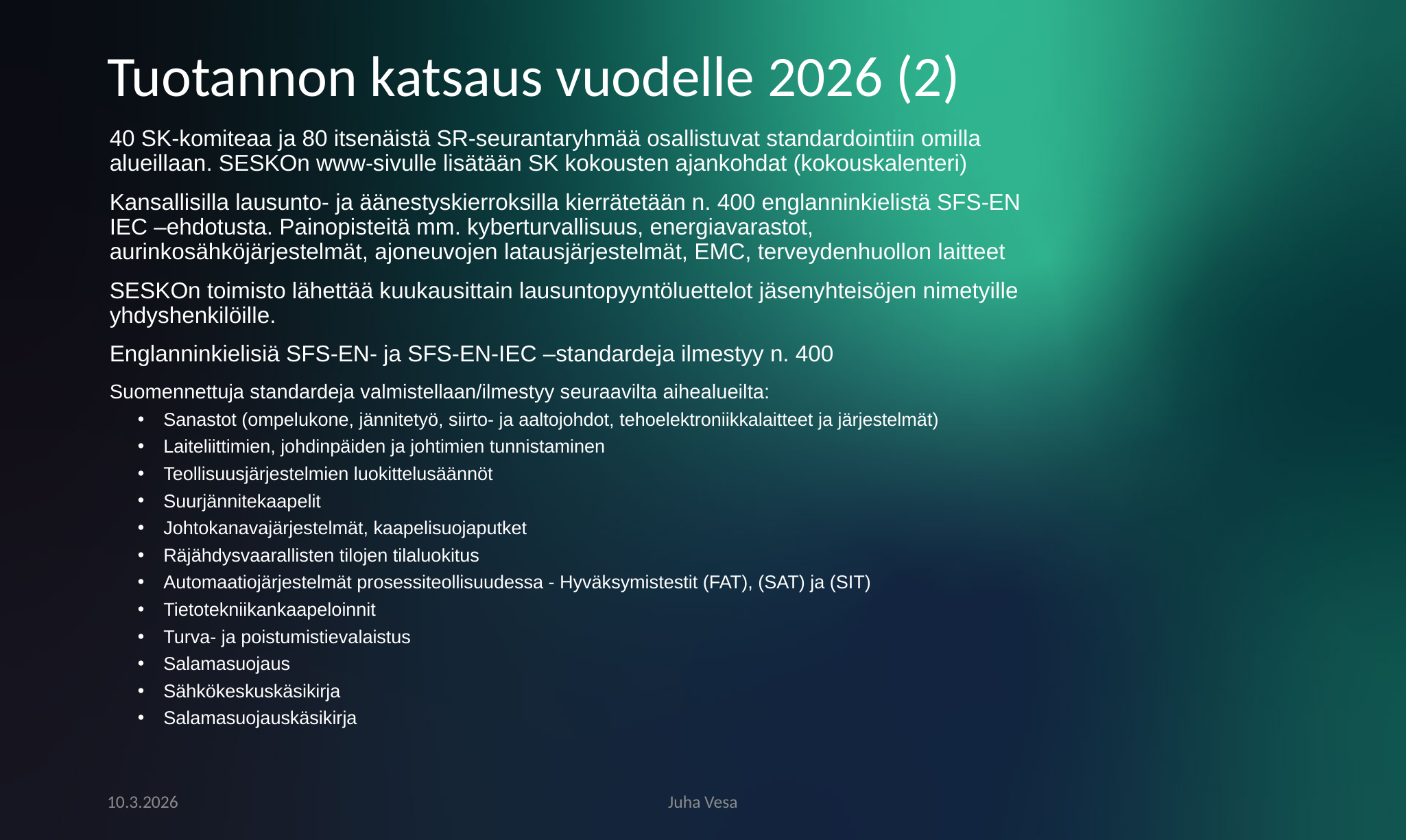

# Tuotannon katsaus vuodelle 2026 (2)
40 SK-komiteaa ja 80 itsenäistä SR-seurantaryhmää osallistuvat standardointiin omilla alueillaan. SESKOn www-sivulle lisätään SK kokousten ajankohdat (kokouskalenteri)
Kansallisilla lausunto- ja äänestyskierroksilla kierrätetään n. 400 englanninkielistä SFS-EN IEC –ehdotusta. Painopisteitä mm. kyberturvallisuus, energiavarastot, aurinkosähköjärjestelmät, ajoneuvojen latausjärjestelmät, EMC, terveydenhuollon laitteet
SESKOn toimisto lähettää kuukausittain lausuntopyyntöluettelot jäsenyhteisöjen nimetyille yhdyshenkilöille.
Englanninkielisiä SFS-EN- ja SFS-EN-IEC –standardeja ilmestyy n. 400
Suomennettuja standardeja valmistellaan/ilmestyy seuraavilta aihealueilta:
Sanastot (ompelukone, jännitetyö, siirto- ja aaltojohdot, tehoelektroniikkalaitteet ja järjestelmät)
Laiteliittimien, johdinpäiden ja johtimien tunnistaminen
Teollisuusjärjestelmien luokittelusäännöt
Suurjännitekaapelit
Johtokanavajärjestelmät, kaapelisuojaputket
Räjähdysvaarallisten tilojen tilaluokitus
Automaatiojärjestelmät prosessiteollisuudessa - Hyväksymistestit (FAT), (SAT) ja (SIT)
Tietotekniikankaapeloinnit
Turva- ja poistumistievalaistus
Salamasuojaus
Sähkökeskuskäsikirja
Salamasuojauskäsikirja
10.3.2026
Juha Vesa